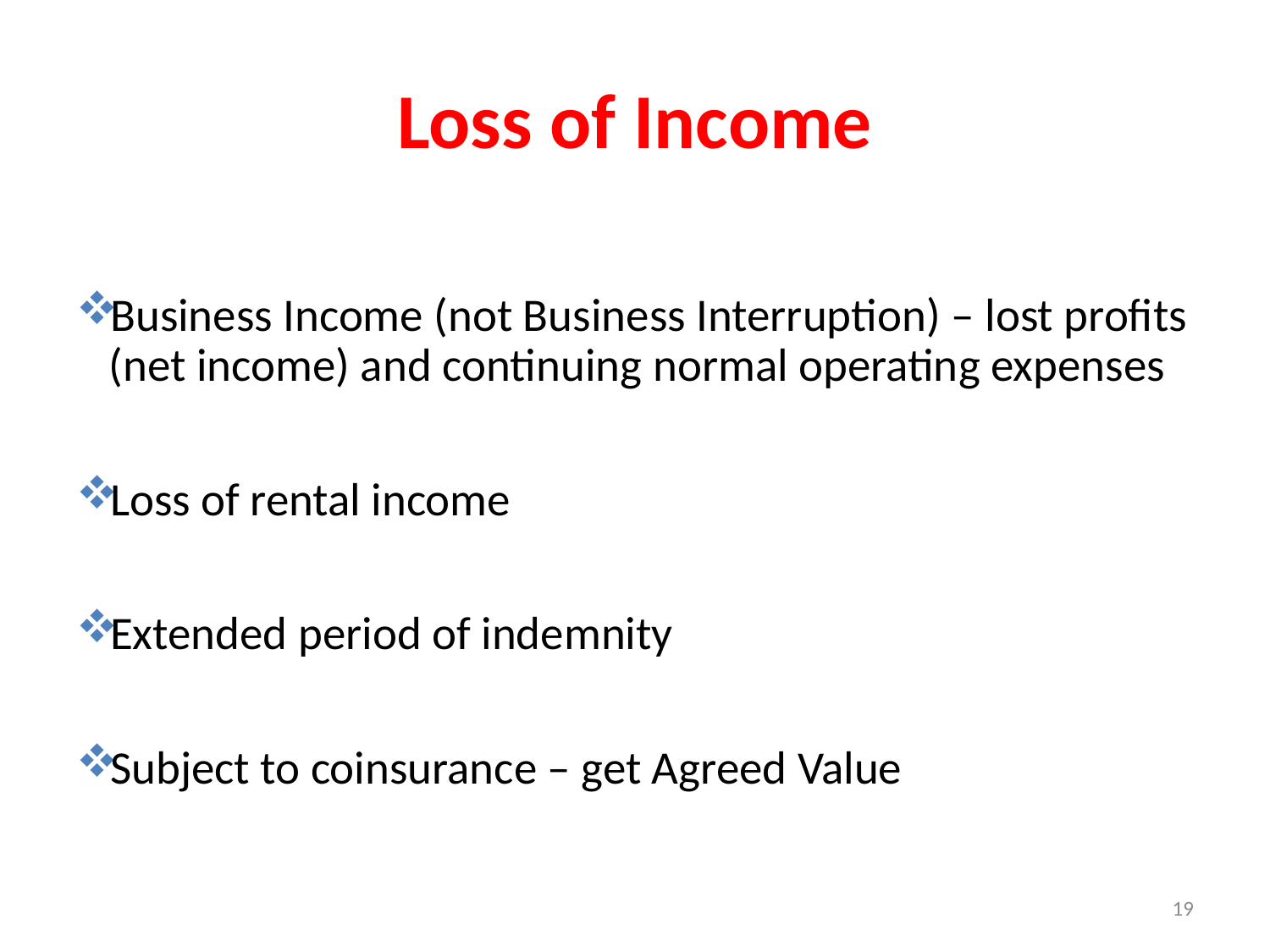

# Loss of Income

Business Income (not Business Interruption) – lost profits (net income) and continuing normal operating expenses

Loss of rental income

Extended period of indemnity

Subject to coinsurance – get Agreed Value
19